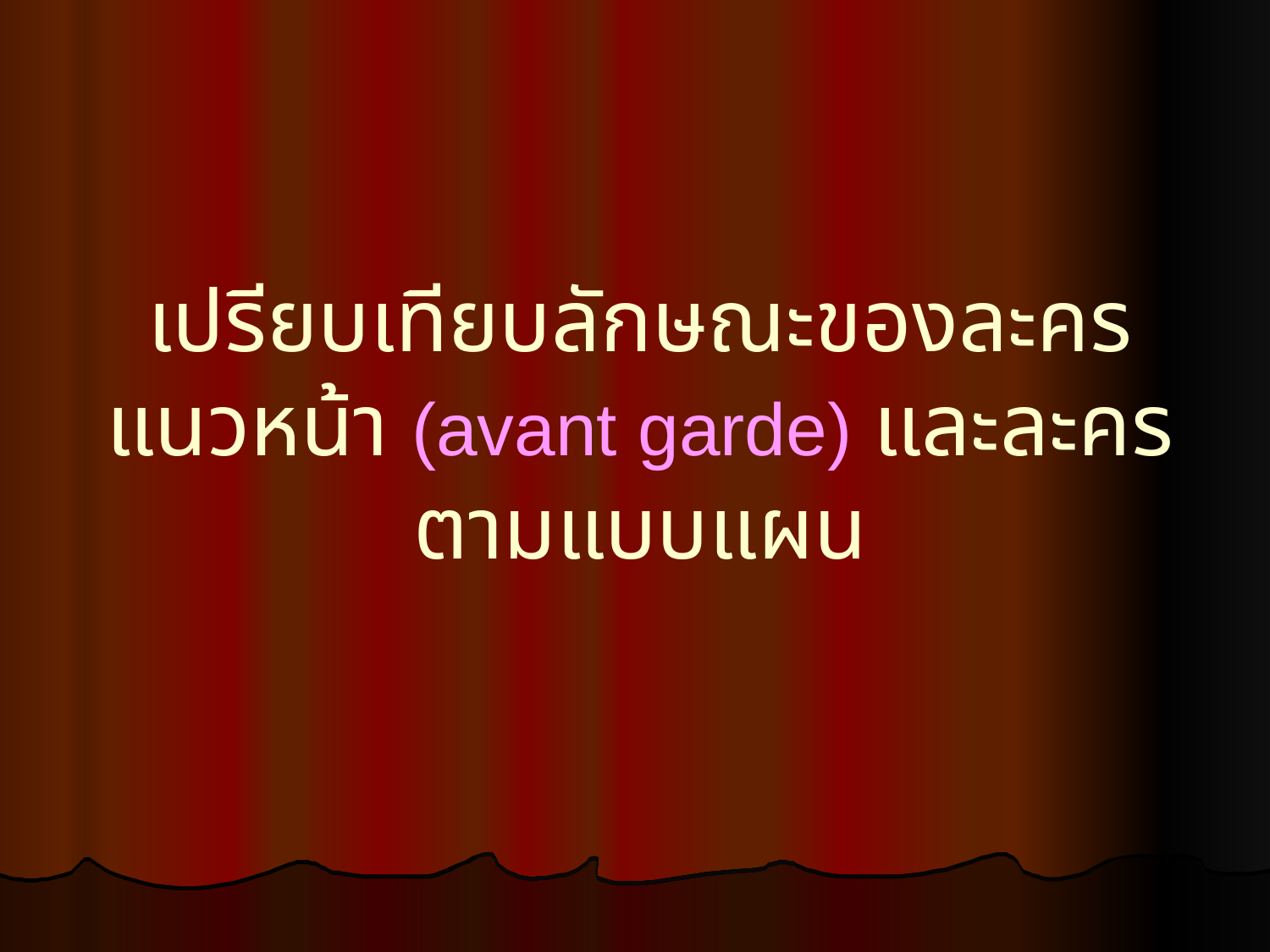

เปรียบเทียบลักษณะของละคร
แนวหน้า (avant garde) และละครตามแบบแผน